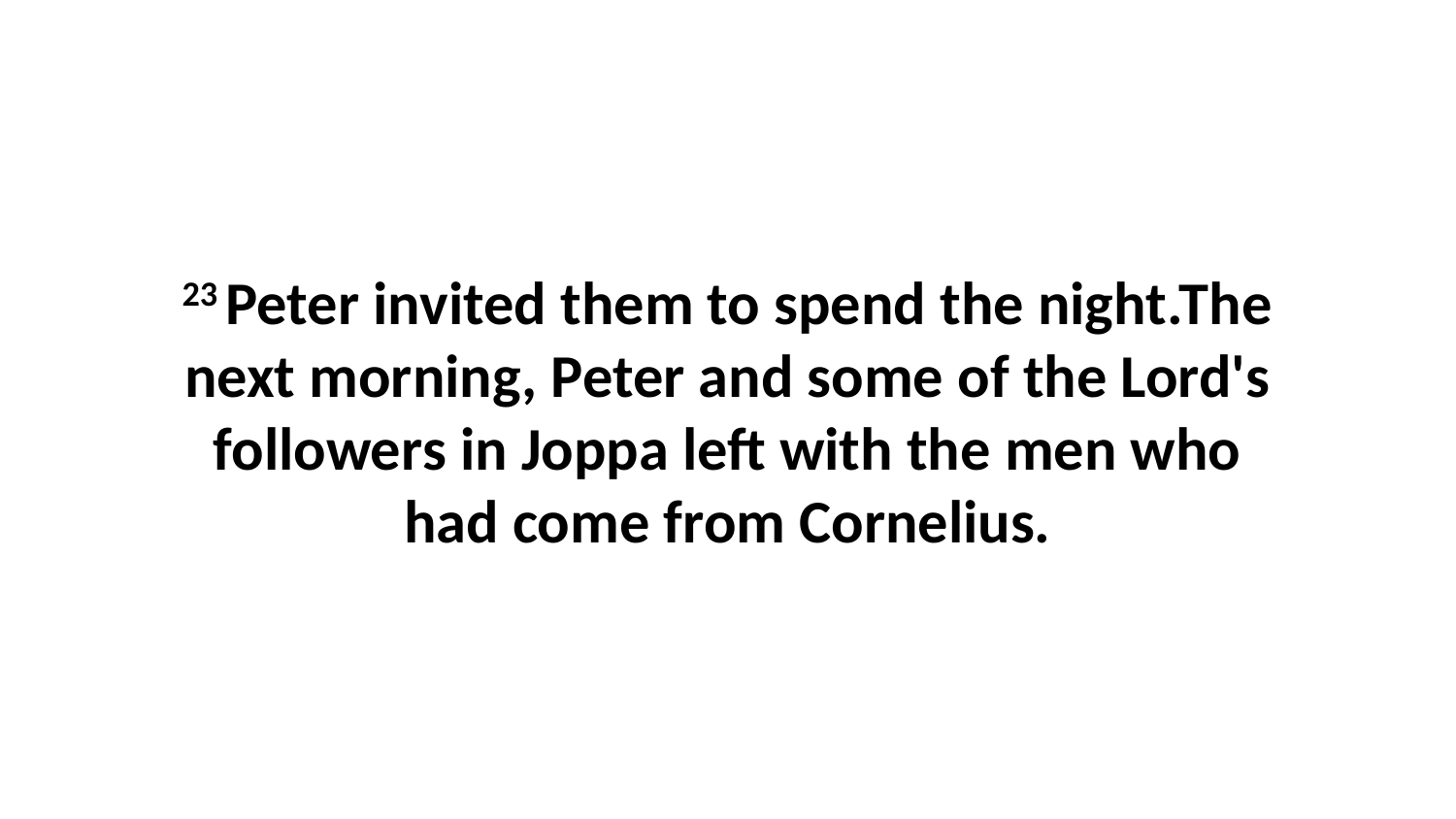

23 Peter invited them to spend the night.The next morning, Peter and some of the Lord's followers in Joppa left with the men who had come from Cornelius.